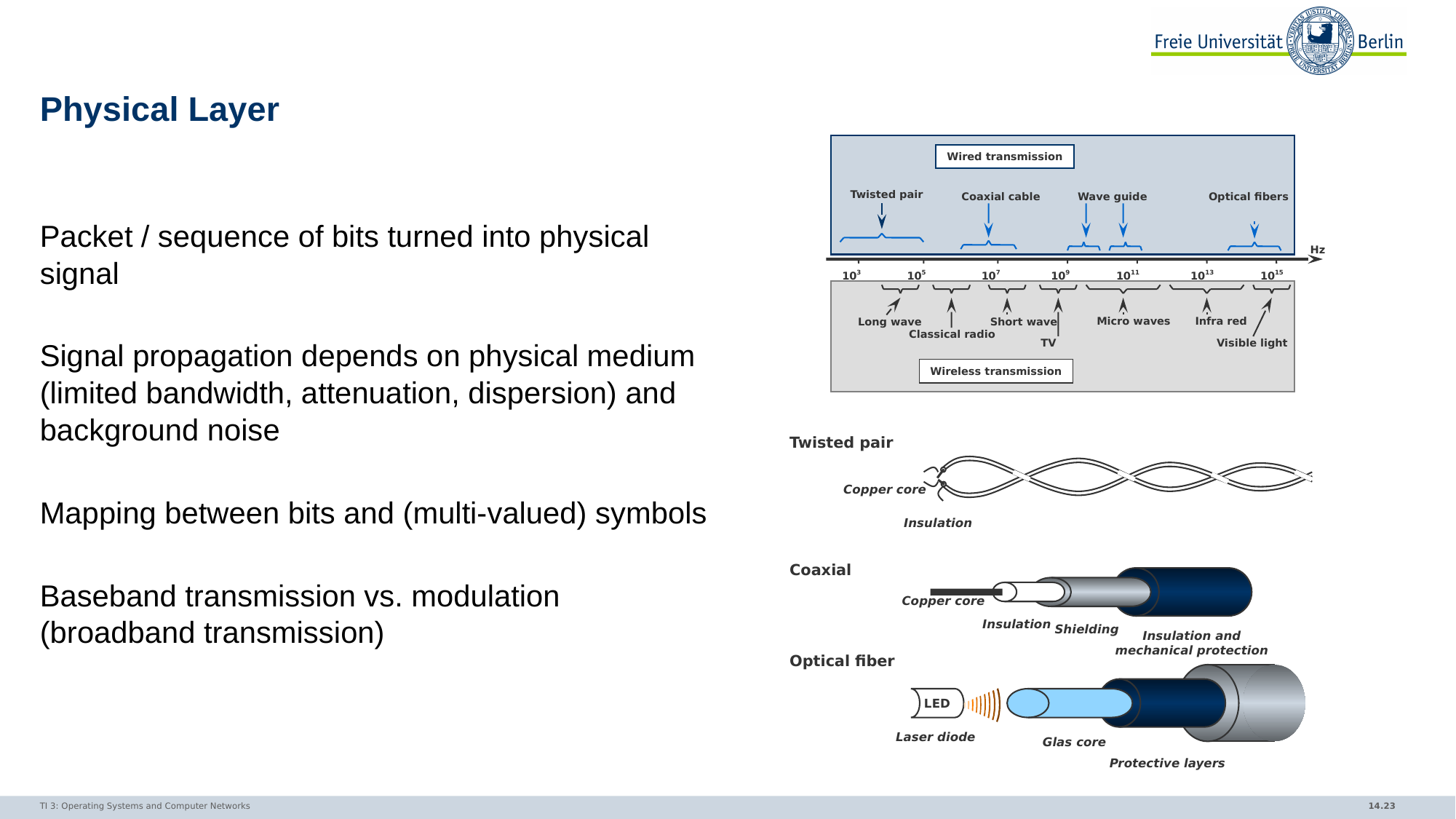

# Physical Layer

Wired transmission
Twisted pair
Wave guide
Optical fibers
Coaxial cable

Hz

103
105
107
109
1011
1013
1015

Micro waves
Infra red
Long wave
Short wave
Classical radio
TV
Visible light
Wireless transmission
Packet / sequence of bits turned into physical signal

Signal propagation depends on physical medium (limited bandwidth, attenuation, dispersion) and background noise

Mapping between bits and (multi-valued) symbols

Baseband transmission vs. modulation (broadband transmission)
Twisted pair

Coaxial

Optical fiber

Copper core

Insulation

Copper core

Insulation
Shielding
Insulation and
mechanical protection

LED

Laser diode
Glas core
Protective layers
TI 3: Operating Systems and Computer Networks